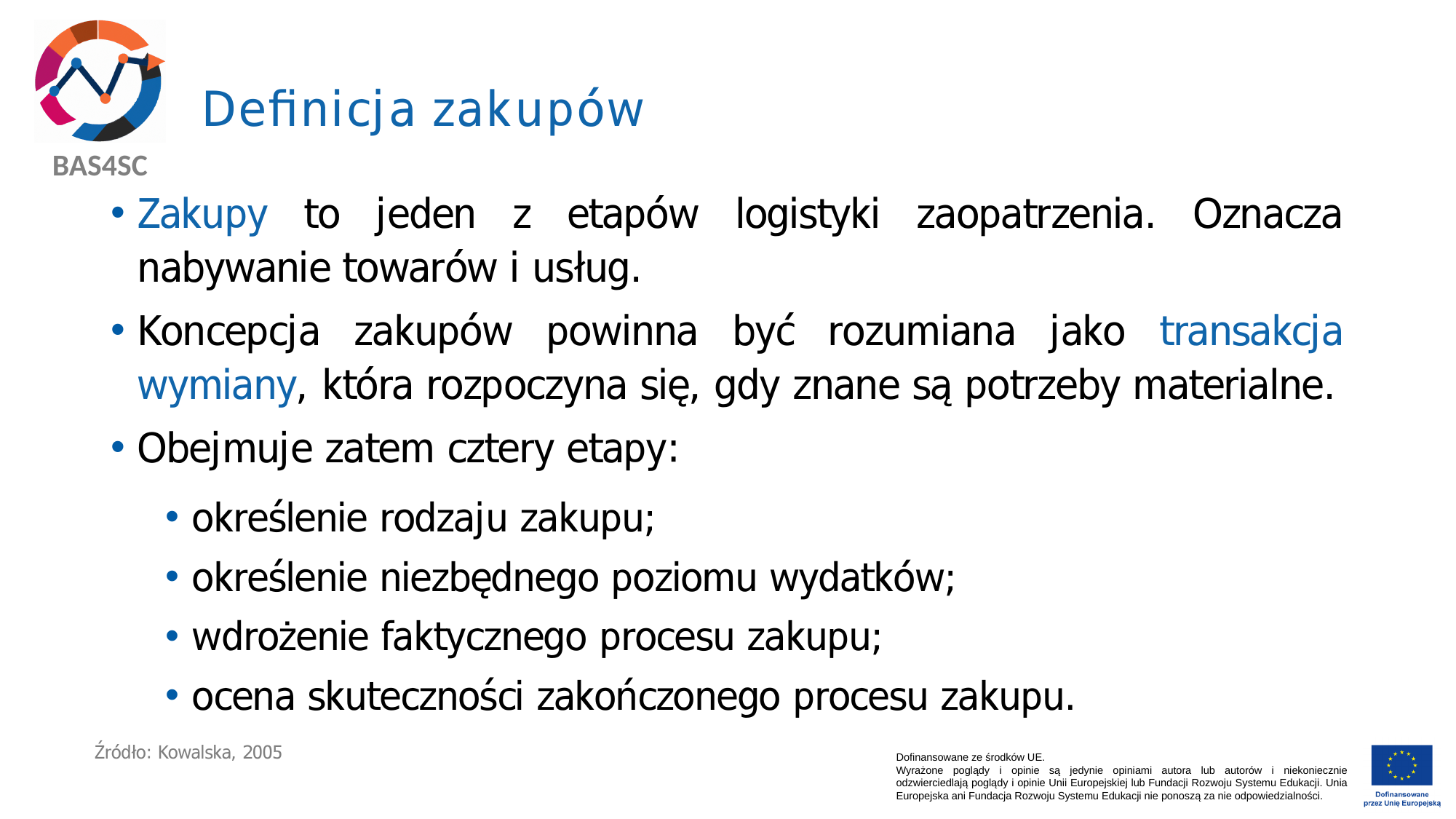

# Definicja zakupów
Zakupy to jeden z etapów logistyki zaopatrzenia. Oznacza nabywanie towarów i usług.
Koncepcja zakupów powinna być rozumiana jako transakcja wymiany, która rozpoczyna się, gdy znane są potrzeby materialne.
Obejmuje zatem cztery etapy:
określenie rodzaju zakupu;
określenie niezbędnego poziomu wydatków;
wdrożenie faktycznego procesu zakupu;
ocena skuteczności zakończonego procesu zakupu.
Źródło: Kowalska, 2005